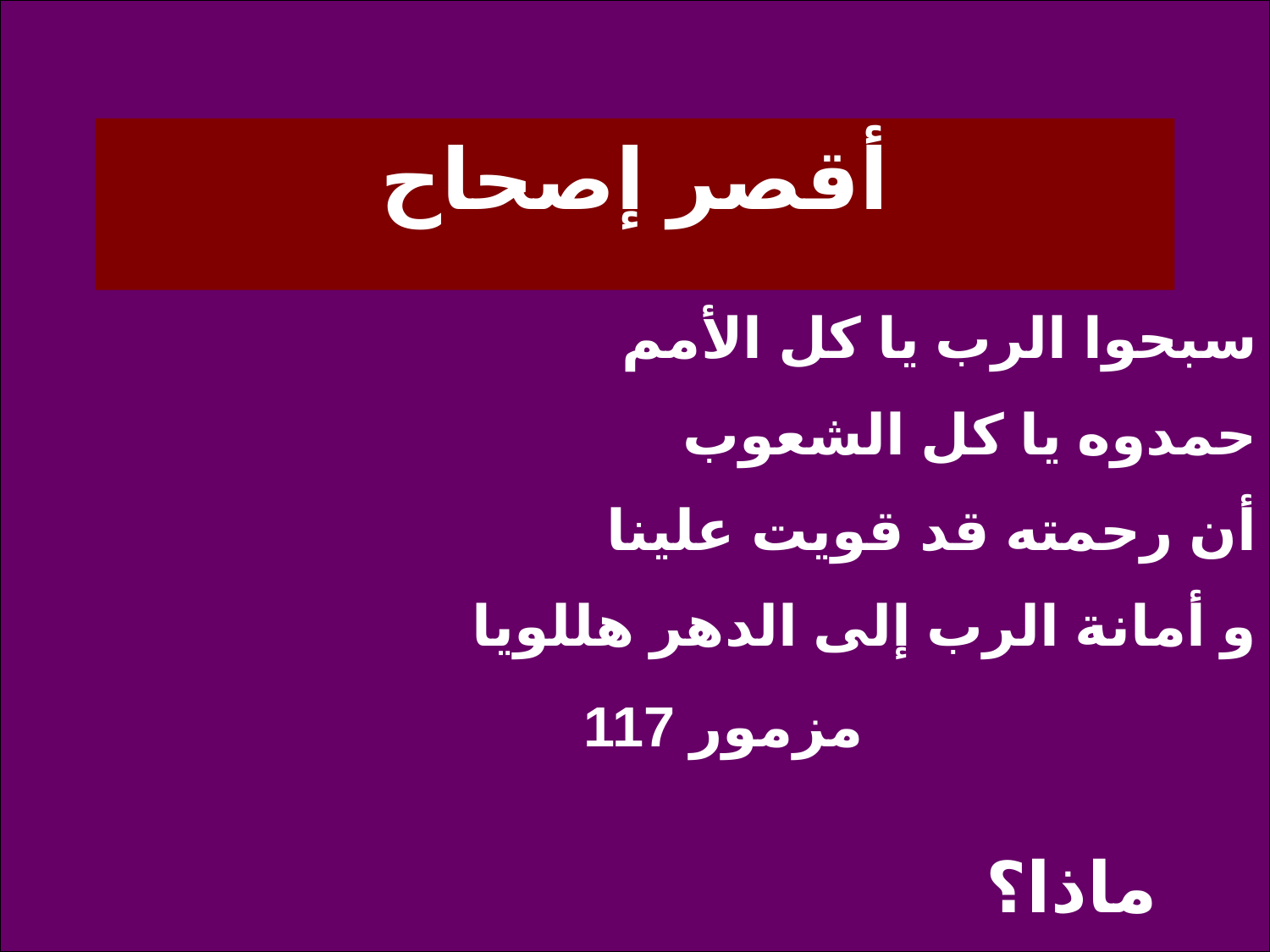

أقصر إصحاح
سبحوا الرب يا كل الأمم
حمدوه يا كل الشعوب
أن رحمته قد قويت علينا
و أمانة الرب إلى الدهر هللويا
مزمور 117
ماذا؟